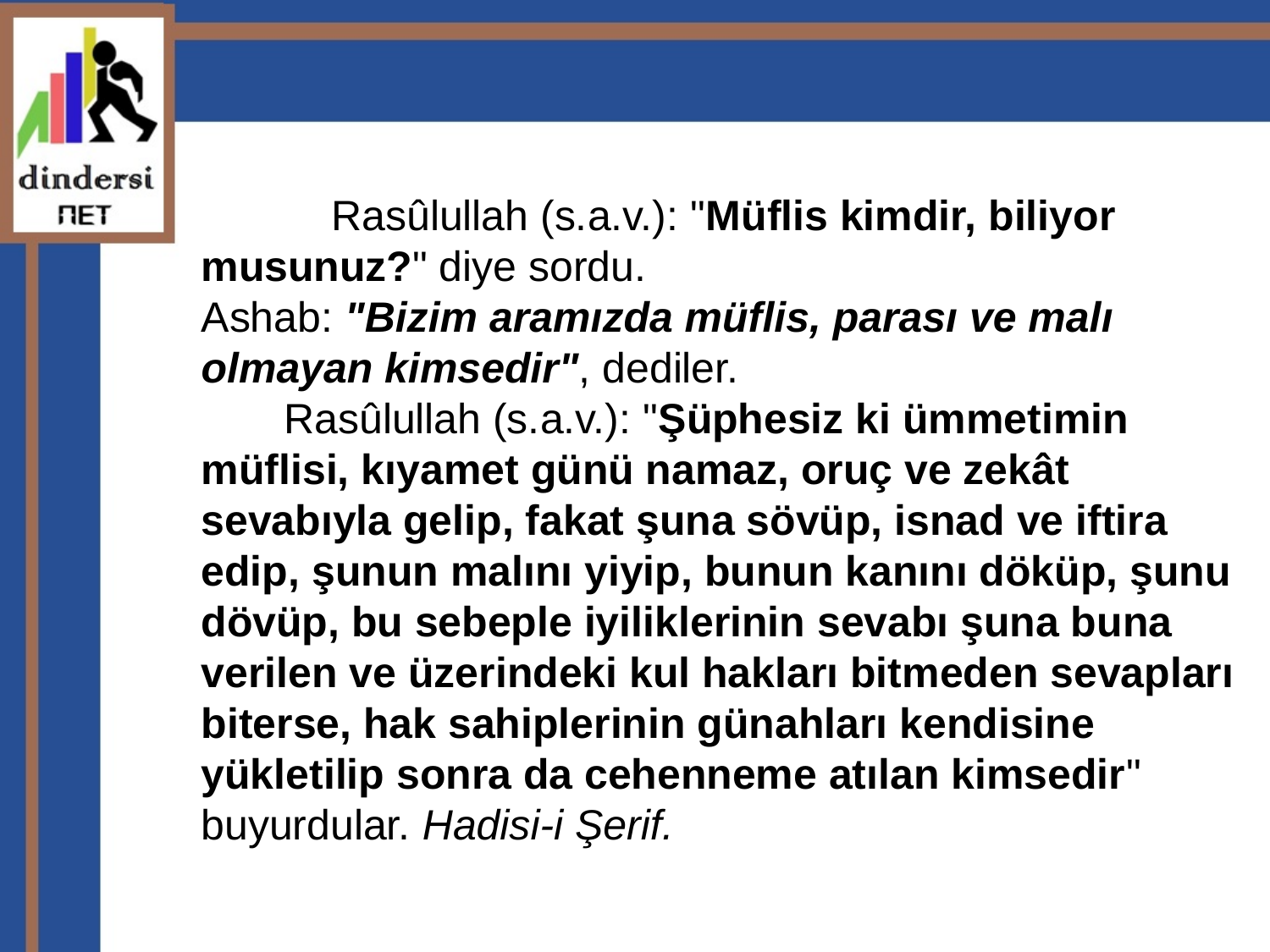

# Rasûlullah (s.a.v.): "Müflis kimdir, biliyor musunuz?" diye sordu.
Ashab: "Bizim aramızda müflis, parası ve malı olmayan kimsedir", dediler.
       Rasûlullah (s.a.v.): "Şüphesiz ki ümmetimin müflisi, kıyamet günü namaz, oruç ve zekât sevabıyla gelip, fakat şuna sövüp, isnad ve iftira edip, şunun malını yiyip, bunun kanını döküp, şunu dövüp, bu sebeple iyiliklerinin sevabı şuna buna verilen ve üzerindeki kul hakları bitmeden sevapları biterse, hak sahiplerinin günahları kendisine yükletilip sonra da cehenneme atılan kimsedir" buyurdular. Hadisi-i Şerif.